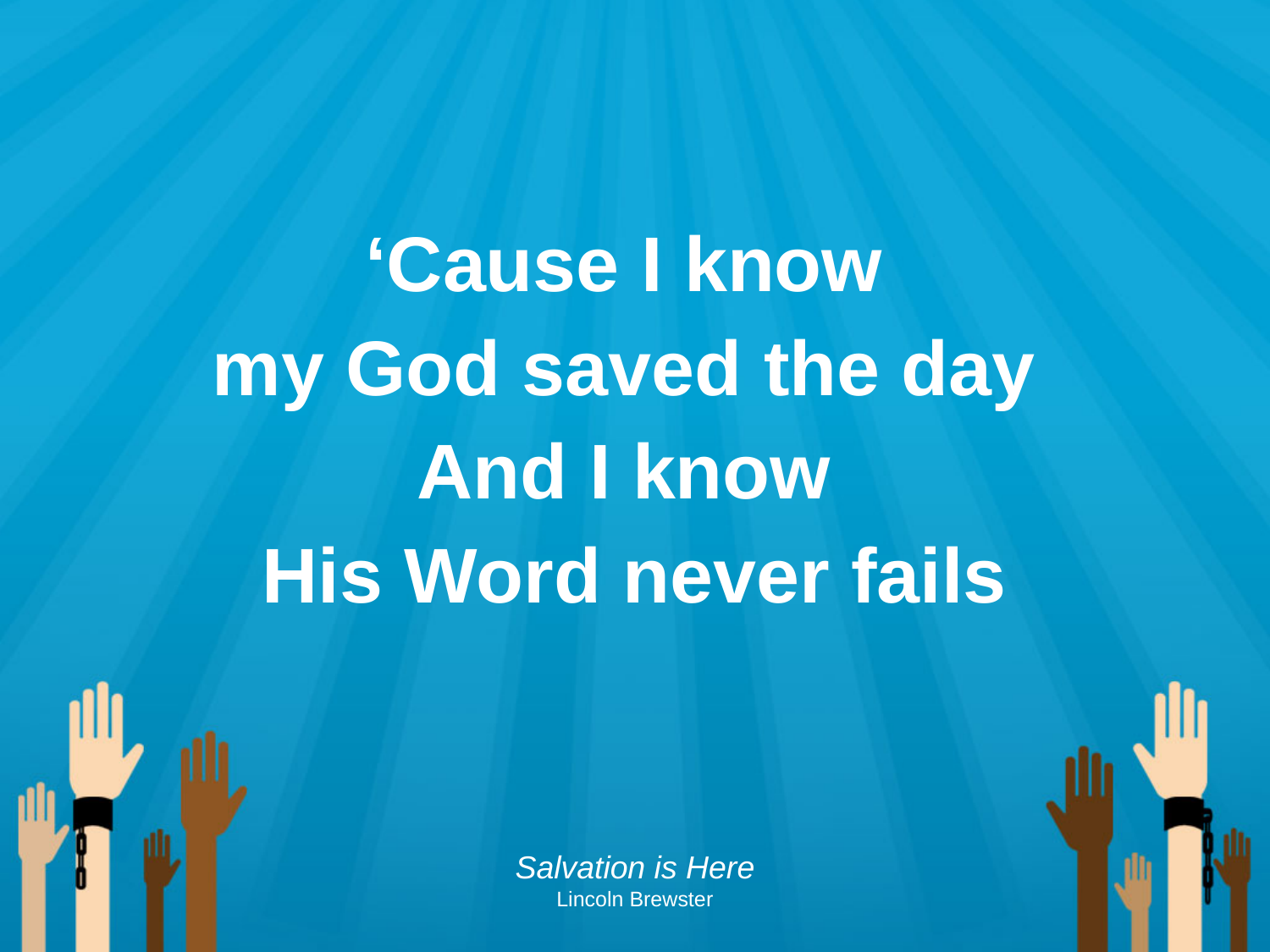

‘Cause I know
my God saved the day
And I know
His Word never fails
Salvation is Here
Lincoln Brewster